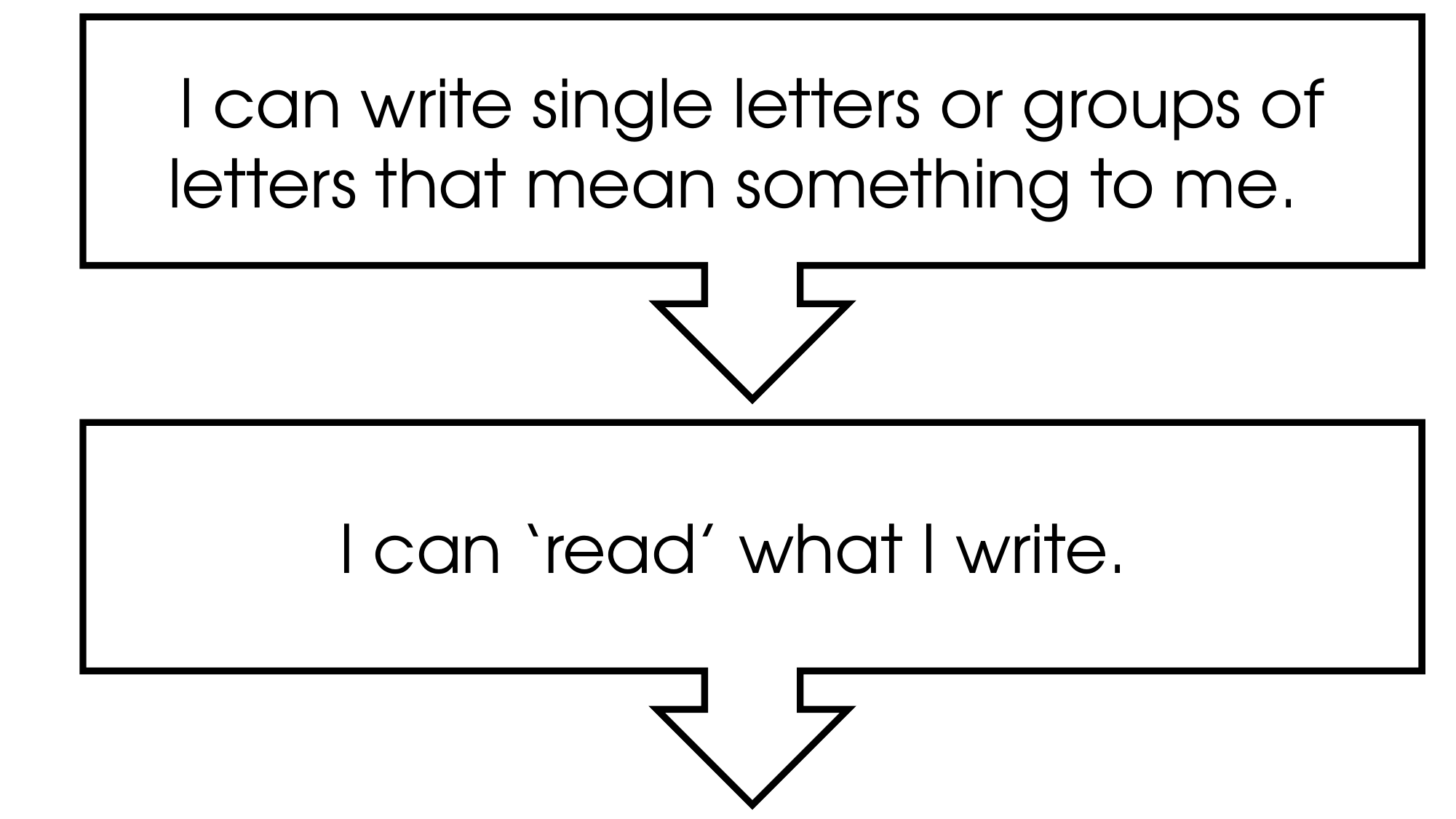

I can write single letters or groups of letters that mean something to me.
I can ‘read’ what I write.